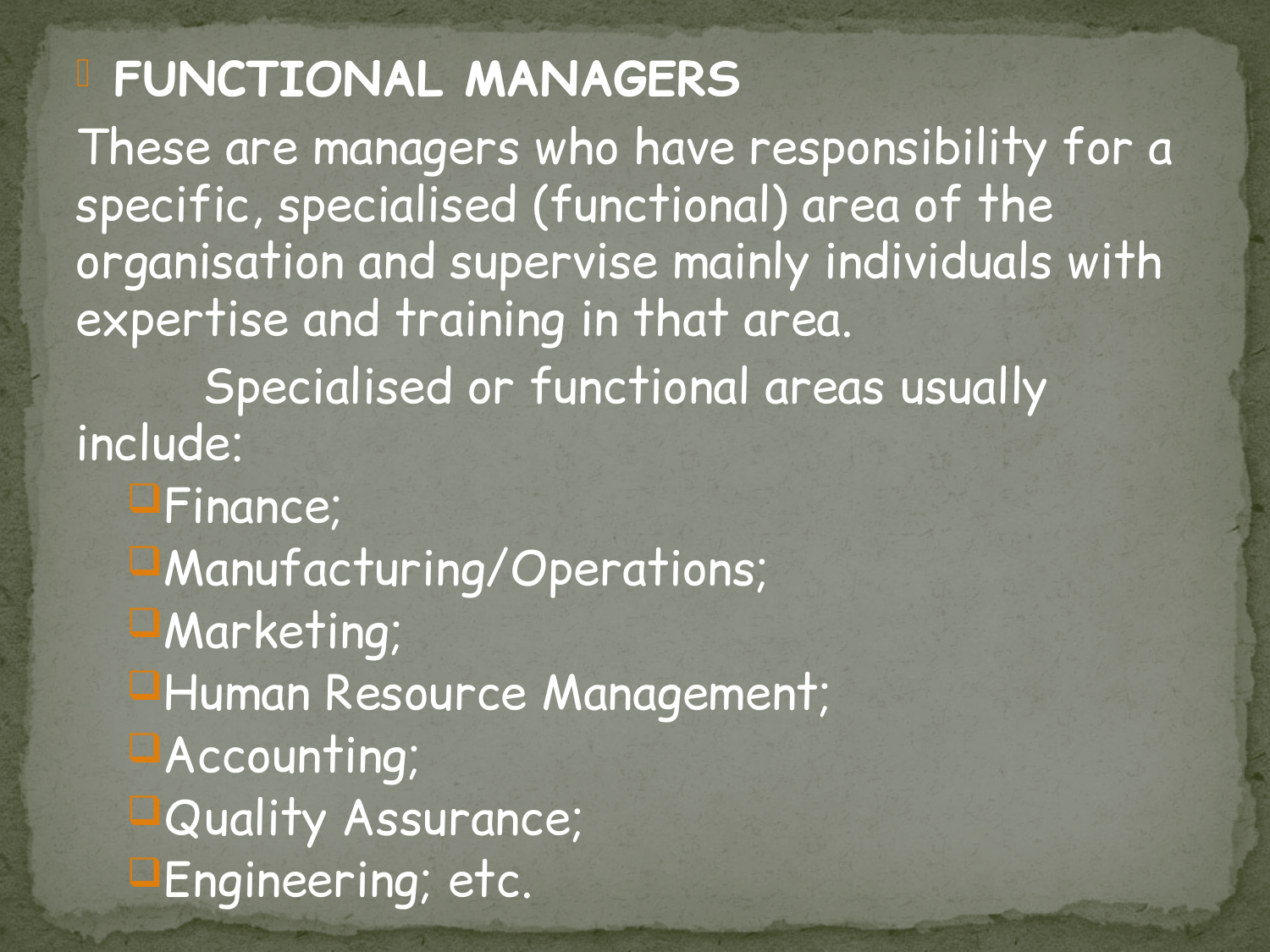

FUNCTIONAL MANAGERS
These are managers who have responsibility for a specific, specialised (functional) area of the organisation and supervise mainly individuals with expertise and training in that area.
	Specialised or functional areas usually include:
Finance;
Manufacturing/Operations;
Marketing;
Human Resource Management;
Accounting;
Quality Assurance;
Engineering; etc.